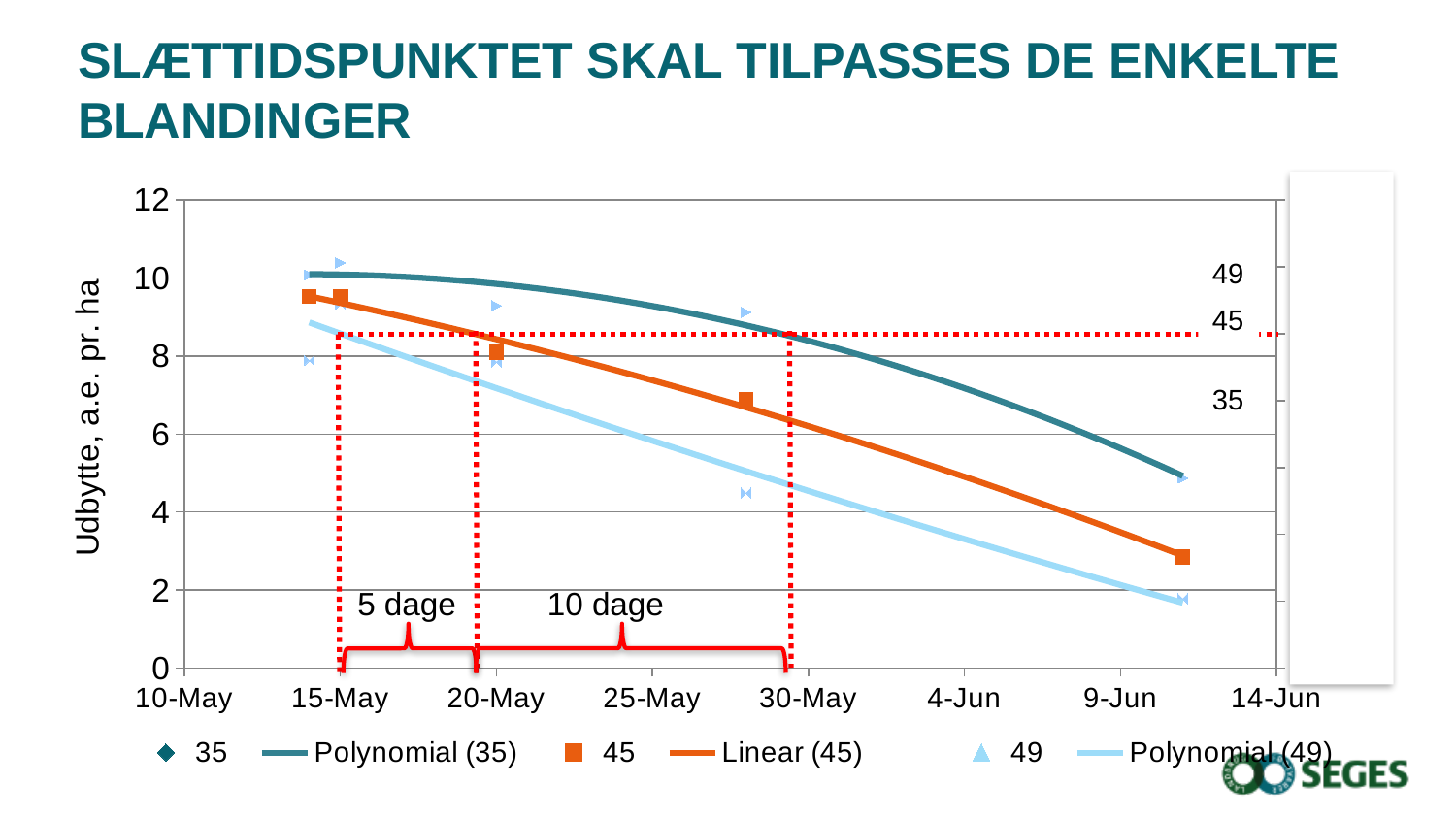

# Slættidspunktet skal tilpasses de enkelte blandinger

### Chart

| Category | 35 | 45 | 49 | 35 | 45 | 49 |
|---|---|---|---|---|---|---|
49
45
35

5 dage
10 dage